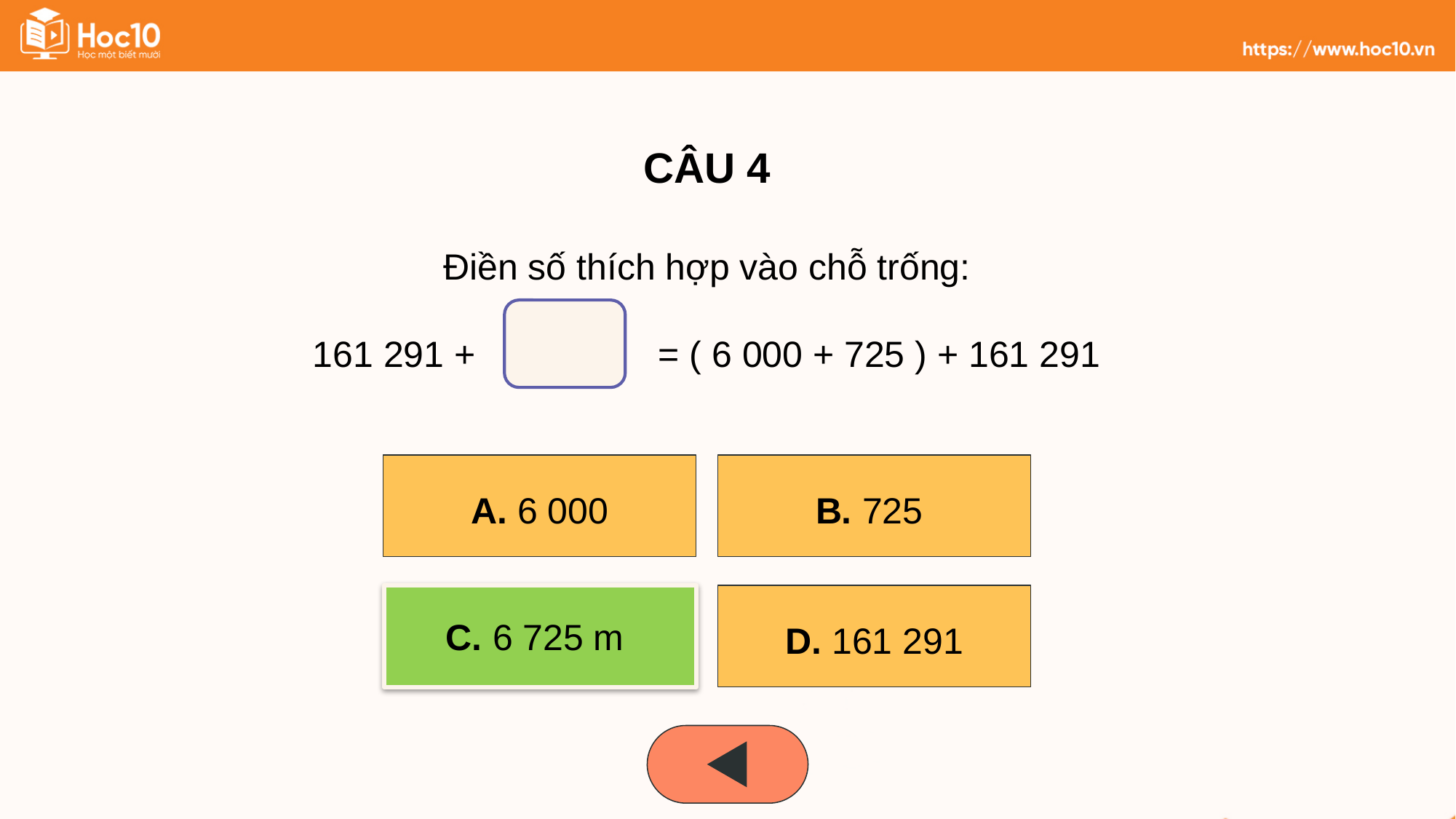

CÂU 4
Điền số thích hợp vào chỗ trống:
161 291 +                  = ( 6 000 + 725 ) + 161 291

A. 6 000
B. 725
C. 6 725
C. 6 725 m
D. 161 291